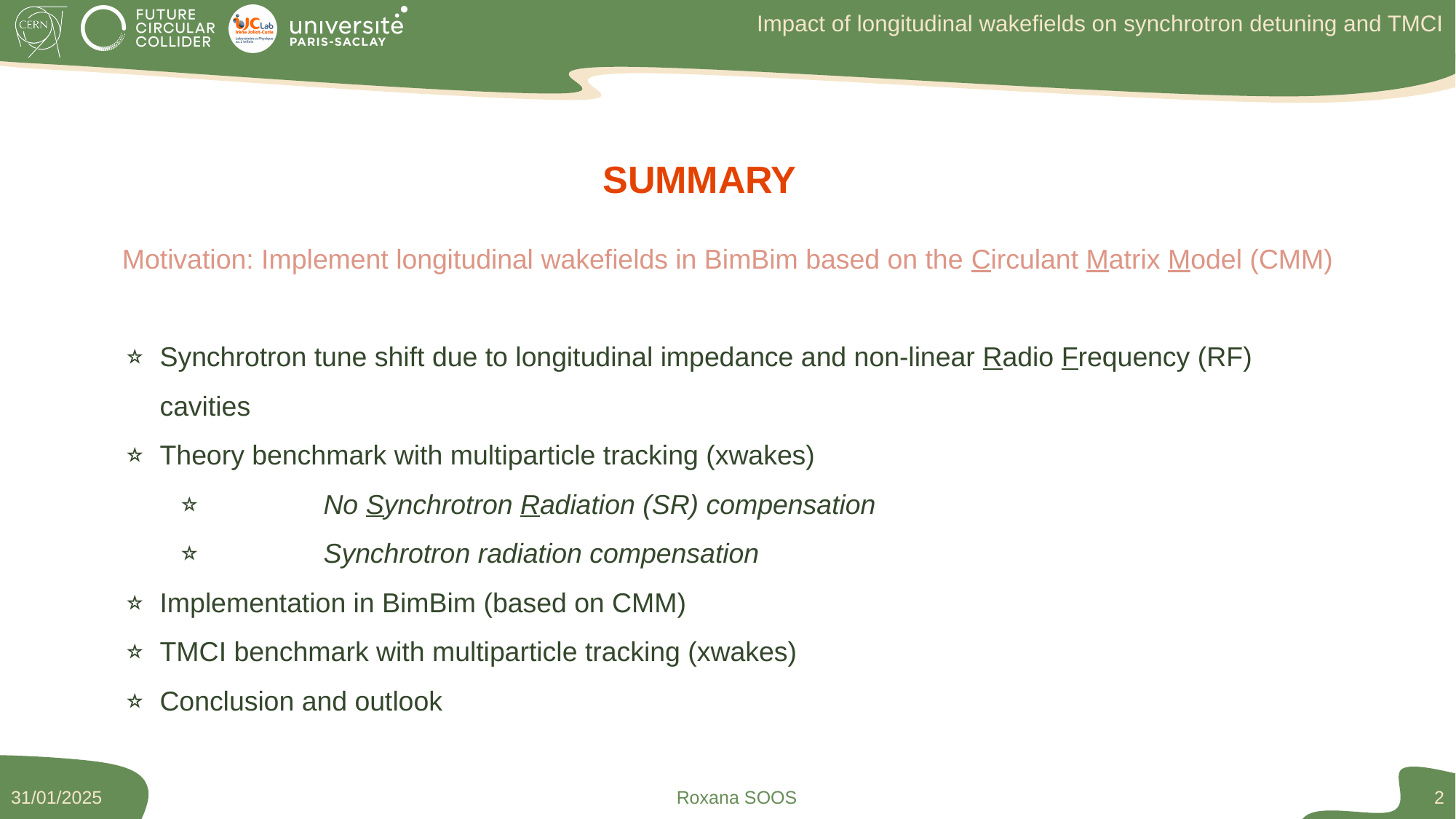

# Impact of longitudinal wakefields on synchrotron detuning and TMCI
SUMMARY
Motivation: Implement longitudinal wakefields in BimBim based on the Circulant Matrix Model (CMM)
Synchrotron tune shift due to longitudinal impedance and non-linear Radio Frequency (RF) cavities
Theory benchmark with multiparticle tracking (xwakes)
	No Synchrotron Radiation (SR) compensation
	Synchrotron radiation compensation
Implementation in BimBim (based on CMM)
TMCI benchmark with multiparticle tracking (xwakes)
Conclusion and outlook
Roxana SOOS
2
31/01/2025